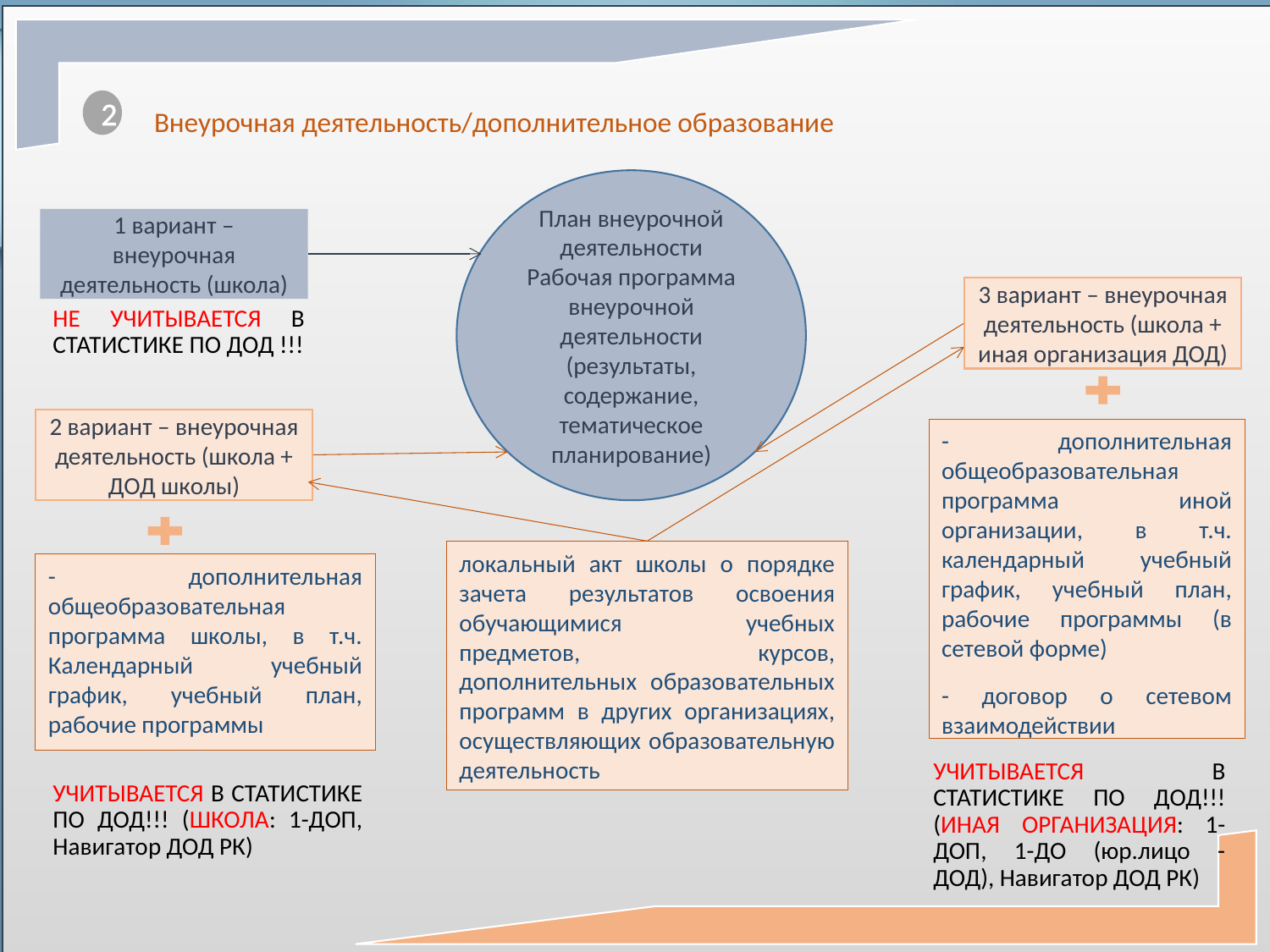

#
2
Внеурочная деятельность/дополнительное образование
План внеурочной деятельности
Рабочая программа внеурочной деятельности (результаты, содержание, тематическое планирование)
1 вариант – внеурочная деятельность (школа)

3 вариант – внеурочная деятельность (школа + иная организация ДОД)
НЕ УЧИТЫВАЕТСЯ В СТАТИСТИКЕ ПО ДОД !!!

2 вариант – внеурочная деятельность (школа + ДОД школы)
- дополнительная общеобразовательная программа иной организации, в т.ч. календарный учебный график, учебный план, рабочие программы (в сетевой форме)
- договор о сетевом взаимодействии

локальный акт школы о порядке зачета результатов освоения обучающимися учебных предметов, курсов, дополнительных образовательных программ в других организациях, осуществляющих образовательную деятельность
- дополнительная общеобразовательная программа школы, в т.ч. Календарный учебный график, учебный план, рабочие программы
УЧИТЫВАЕТСЯ В СТАТИСТИКЕ ПО ДОД!!! (ИНАЯ ОРГАНИЗАЦИЯ: 1-ДОП, 1-ДО (юр.лицо - ДОД), Навигатор ДОД РК)
УЧИТЫВАЕТСЯ В СТАТИСТИКЕ ПО ДОД!!! (ШКОЛА: 1-ДОП, Навигатор ДОД РК)